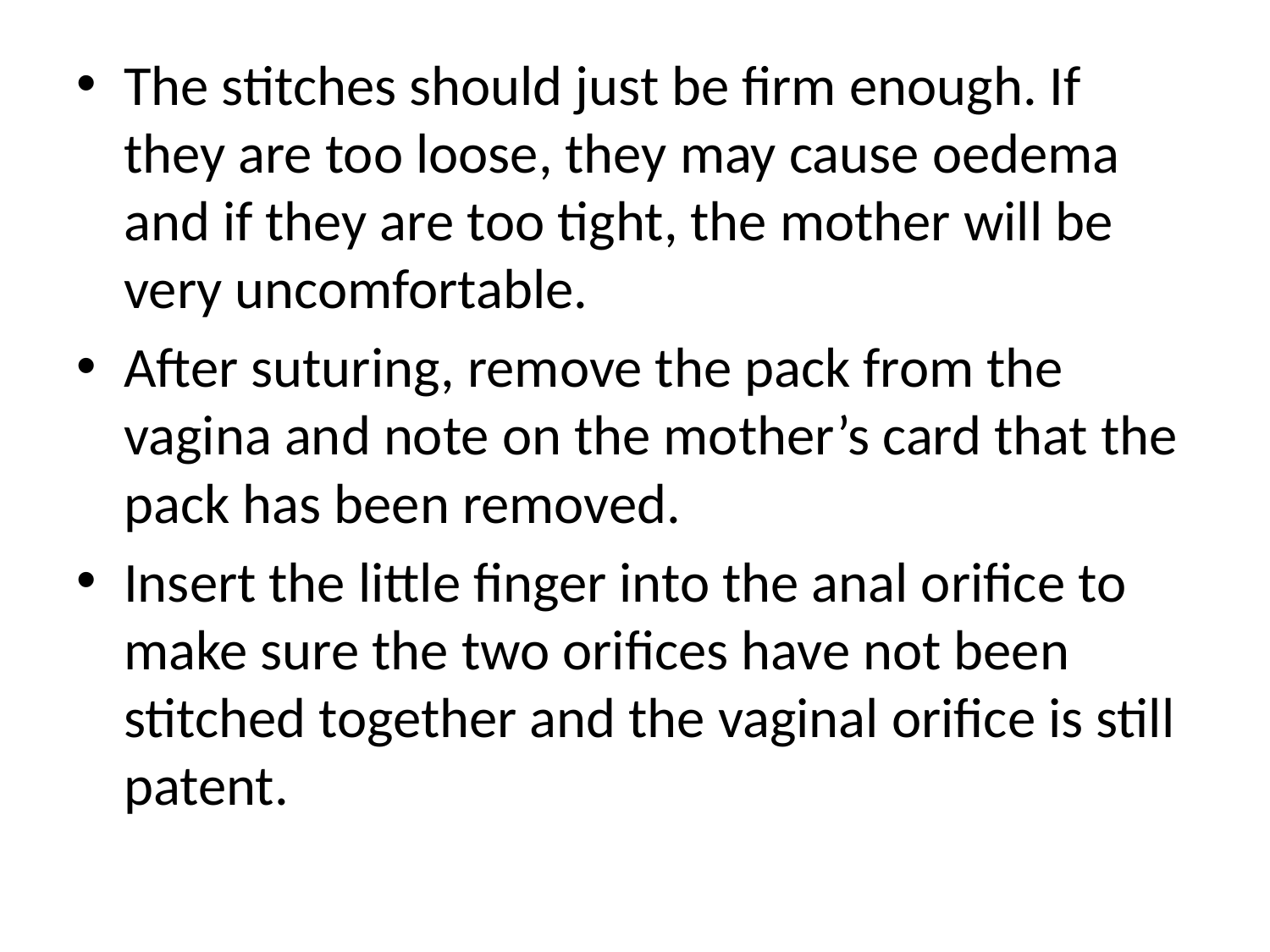

The stitches should just be firm enough. If they are too loose, they may cause oedema and if they are too tight, the mother will be very uncomfortable.
After suturing, remove the pack from the vagina and note on the mother’s card that the pack has been removed.
Insert the little finger into the anal orifice to make sure the two orifices have not been stitched together and the vaginal orifice is still patent.